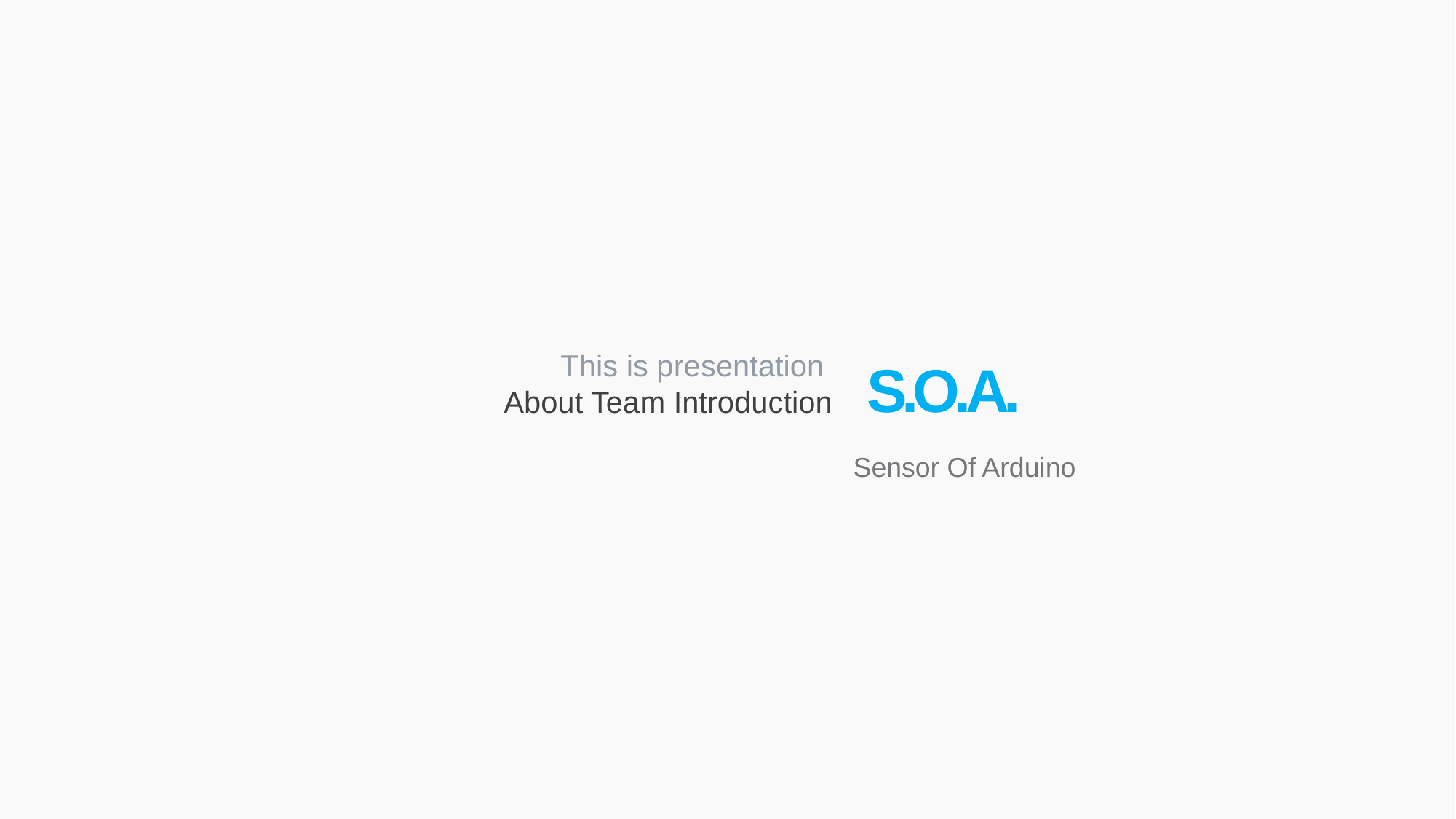

This is presentation
About Team Introduction
S.O.A.
Sensor Of Arduino